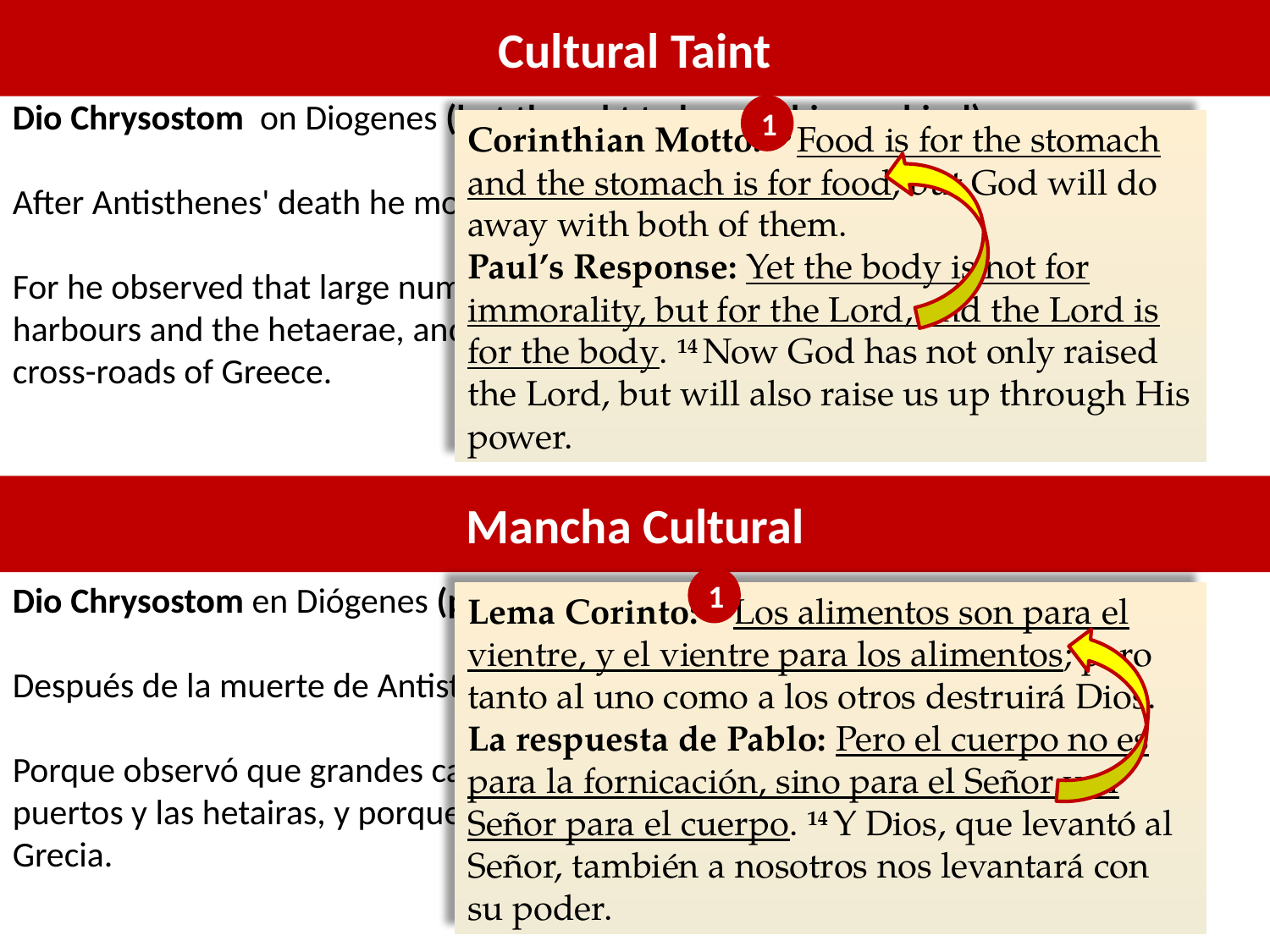

Cultural Taint
Dio Chrysostom  on Diogenes (but thought to be autobiographical)

After Antisthenes' death he moved to Corinth…

For he observed that large numbers gathered at Corinth on account of the harbours and the hetaerae, and because the city was situated as it were at the cross-roads of Greece.
1
Corinthian Motto: 13 Food is for the stomach and the stomach is for food, but God will do away with both of them.
Paul’s Response: Yet the body is not for immorality, but for the Lord, and the Lord is for the body. 14 Now God has not only raised the Lord, but will also raise us up through His power.

Mancha Cultural
1
Dio Chrysostom en Diógenes (pero se cree que es autobiográfico)

Después de la muerte de Antisthenes se mudó a Corinto ...

Porque observó que grandes cantidades se juntaban en Corinto a causa de los puertos y las hetairas, y porque la ciudad estaba situada como en el cruce de Grecia.
Lema Corinto: 13 Los alimentos son para el vientre, y el vientre para los alimentos; pero tanto al uno como a los otros destruirá Dios.
La respuesta de Pablo: Pero el cuerpo no es para la fornicación, sino para el Señor y el Señor para el cuerpo. 14 Y Dios, que levantó al Señor, también a nosotros nos levantará con su poder.